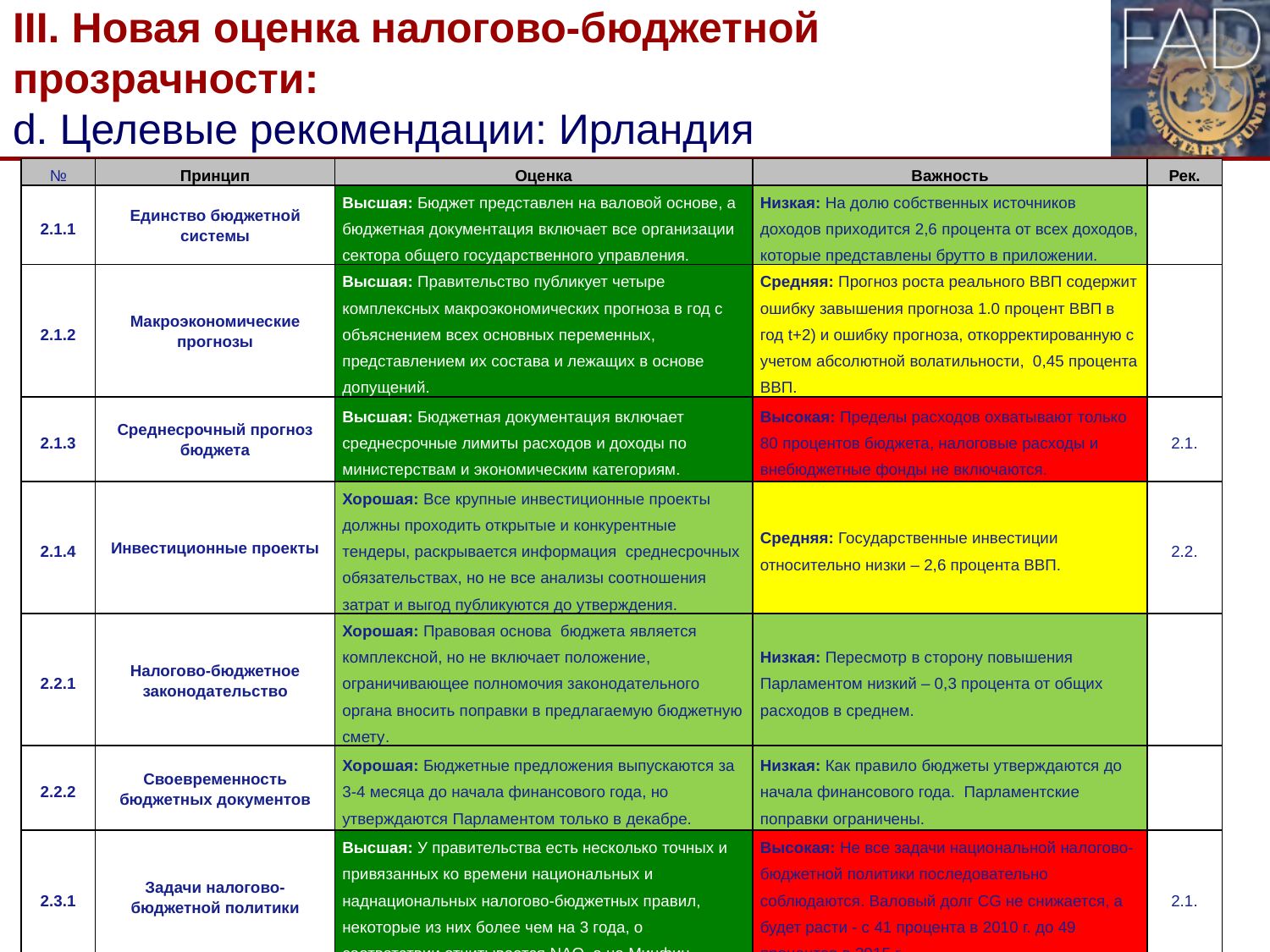

# III. Новая оценка налогово-бюджетной прозрачности: d. Целевые рекомендации: Ирландия
| № | Принцип | Оценка | Важность | Рек. |
| --- | --- | --- | --- | --- |
| 2.1.1 | Единство бюджетной системы | Высшая: Бюджет представлен на валовой основе, а бюджетная документация включает все организации сектора общего государственного управления. | Низкая: На долю собственных источников доходов приходится 2,6 процента от всех доходов, которые представлены брутто в приложении. |  |
| 2.1.2 | Макроэкономические прогнозы | Высшая: Правительство публикует четыре комплексных макроэкономических прогноза в год с объяснением всех основных переменных, представлением их состава и лежащих в основе допущений. | Средняя: Прогноз роста реального ВВП содержит ошибку завышения прогноза 1.0 процент ВВП в год t+2) и ошибку прогноза, откорректированную с учетом абсолютной волатильности, 0,45 процента ВВП. |  |
| 2.1.3 | Среднесрочный прогноз бюджета | Высшая: Бюджетная документация включает среднесрочные лимиты расходов и доходы по министерствам и экономическим категориям. | Высокая: Пределы расходов охватывают только 80 процентов бюджета, налоговые расходы и внебюджетные фонды не включаются. | 2.1. |
| 2.1.4 | Инвестиционные проекты | Хорошая: Все крупные инвестиционные проекты должны проходить открытые и конкурентные тендеры, раскрывается информация среднесрочных обязательствах, но не все анализы соотношения затрат и выгод публикуются до утверждения. | Средняя: Государственные инвестиции относительно низки – 2,6 процента ВВП. | 2.2. |
| 2.2.1 | Налогово-бюджетное законодательство | Хорошая: Правовая основа бюджета является комплексной, но не включает положение, ограничивающее полномочия законодательного органа вносить поправки в предлагаемую бюджетную смету. | Низкая: Пересмотр в сторону повышения Парламентом низкий – 0,3 процента от общих расходов в среднем. |  |
| 2.2.2 | Своевременность бюджетных документов | Хорошая: Бюджетные предложения выпускаются за 3-4 месяца до начала финансового года, но утверждаются Парламентом только в декабре. | Низкая: Как правило бюджеты утверждаются до начала финансового года. Парламентские поправки ограничены. |  |
| 2.3.1 | Задачи налогово-бюджетной политики | Высшая: У правительства есть несколько точных и привязанных ко времени национальных и наднациональных налогово-бюджетных правил, некоторые из них более чем на 3 года, о соответствии отчитывается NAO, а не Минфин | Высокая: Не все задачи национальной налогово-бюджетной политики последовательно соблюдаются. Валовый долг CG не снижается, а будет расти - с 41 процента в 2010 г. до 49 процентов в 2015 г.. | 2.1. |
9